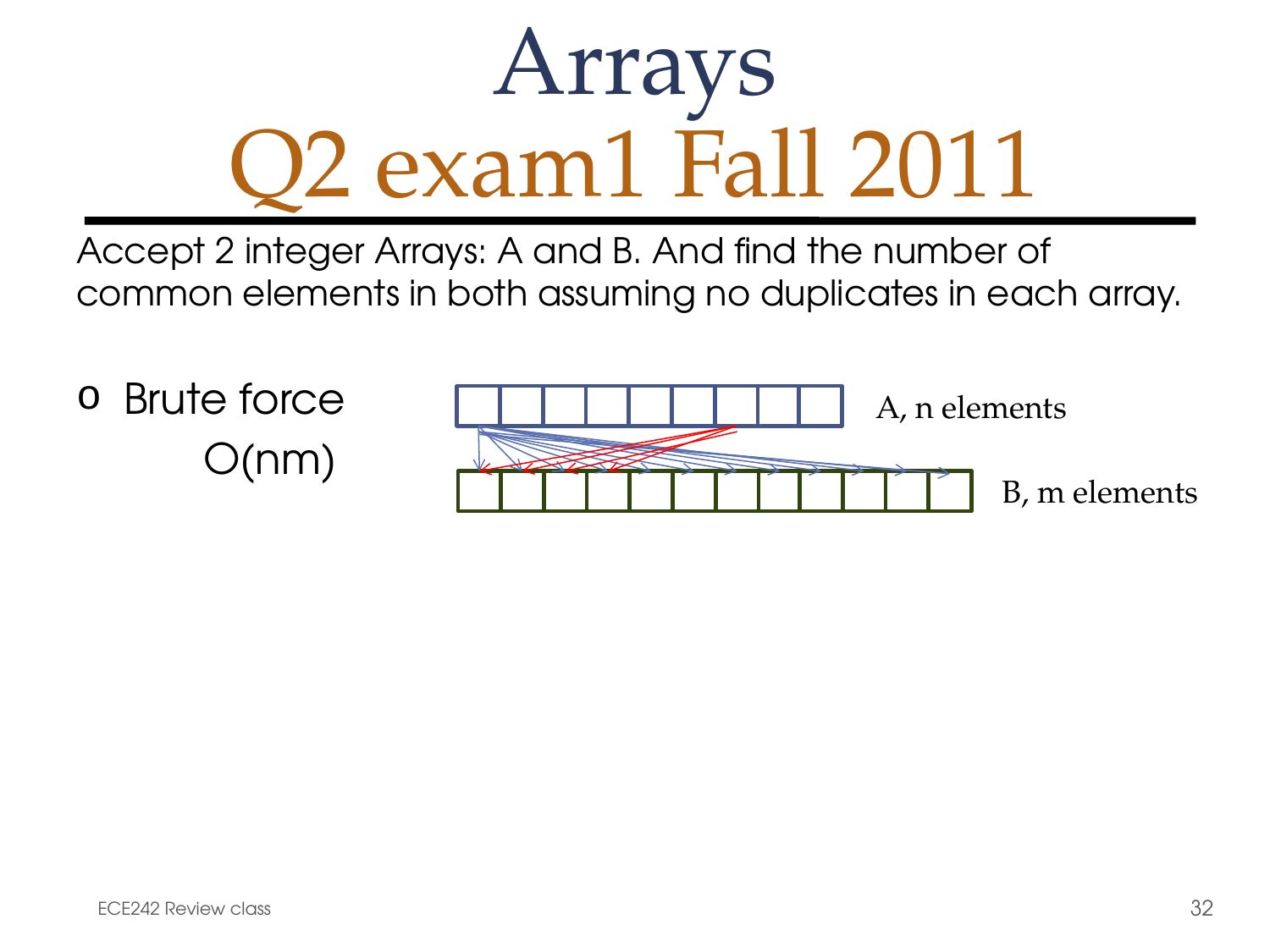

# Arrays Q2 exam1 Fall 2011
Accept 2 integer Arrays: A and B. And find the number of common elements in both assuming no duplicates in each array.
Brute force
	O(nm)

Merge-sort modified
A, n elements

B, m elements

C, n+m elements

Instead of merging compare and increment count when equal

O( (n+m)log(n+m) )
ECE242 Review class
32